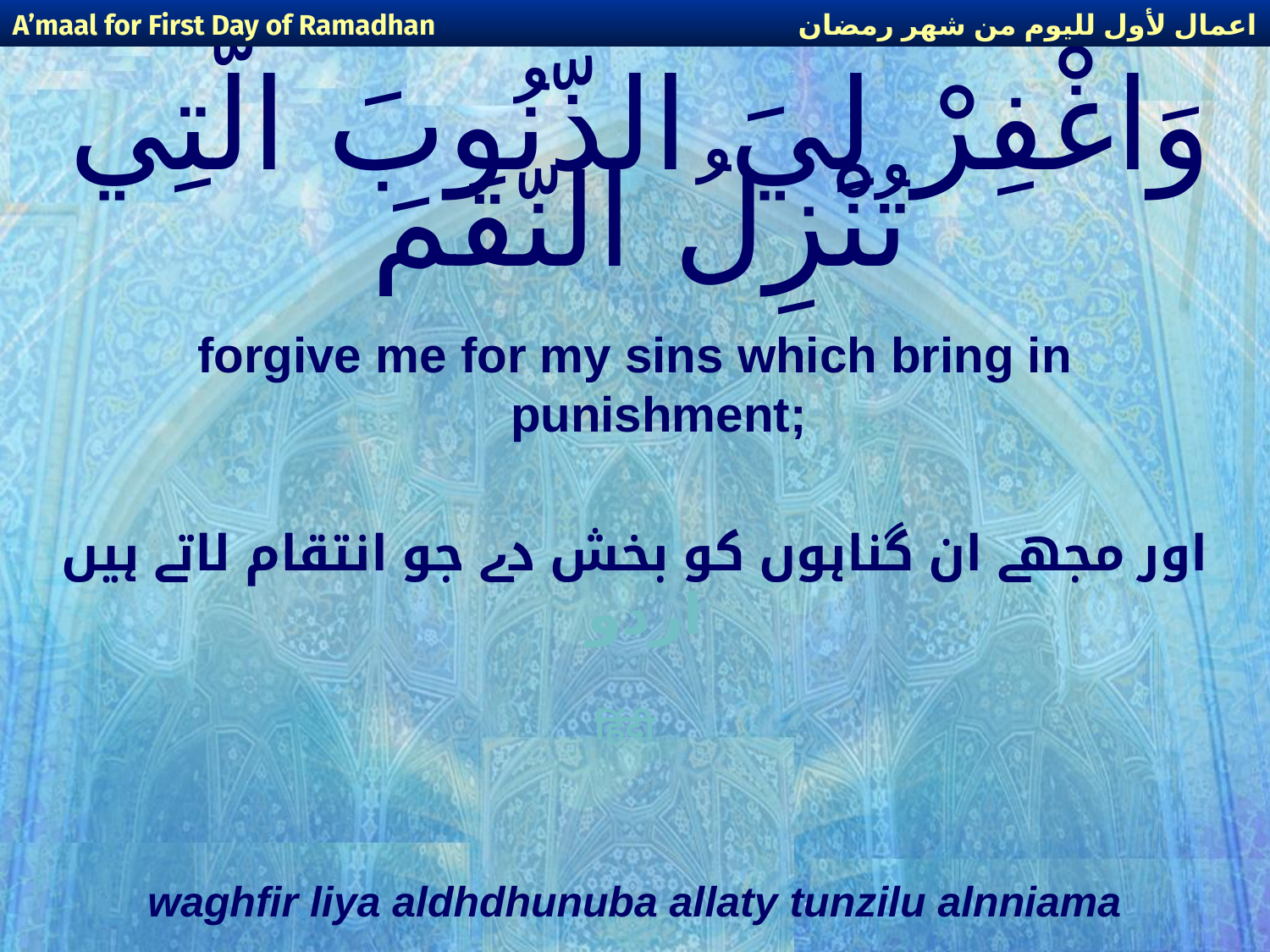

اعمال لأول لليوم من شهر رمضان
A’maal for First Day of Ramadhan
# وَاغْفِرْ لِيَ الذّنُوبَ الّتِي تُنْزِلُ النّقَمَ
forgive me for my sins which bring in punishment;

اور مجھے ان گناہوں کو بخش دے جو انتقام لاتے ہیں

اردو
हिंदी
waghfir liya aldhdhunuba allaty tunzilu alnniama